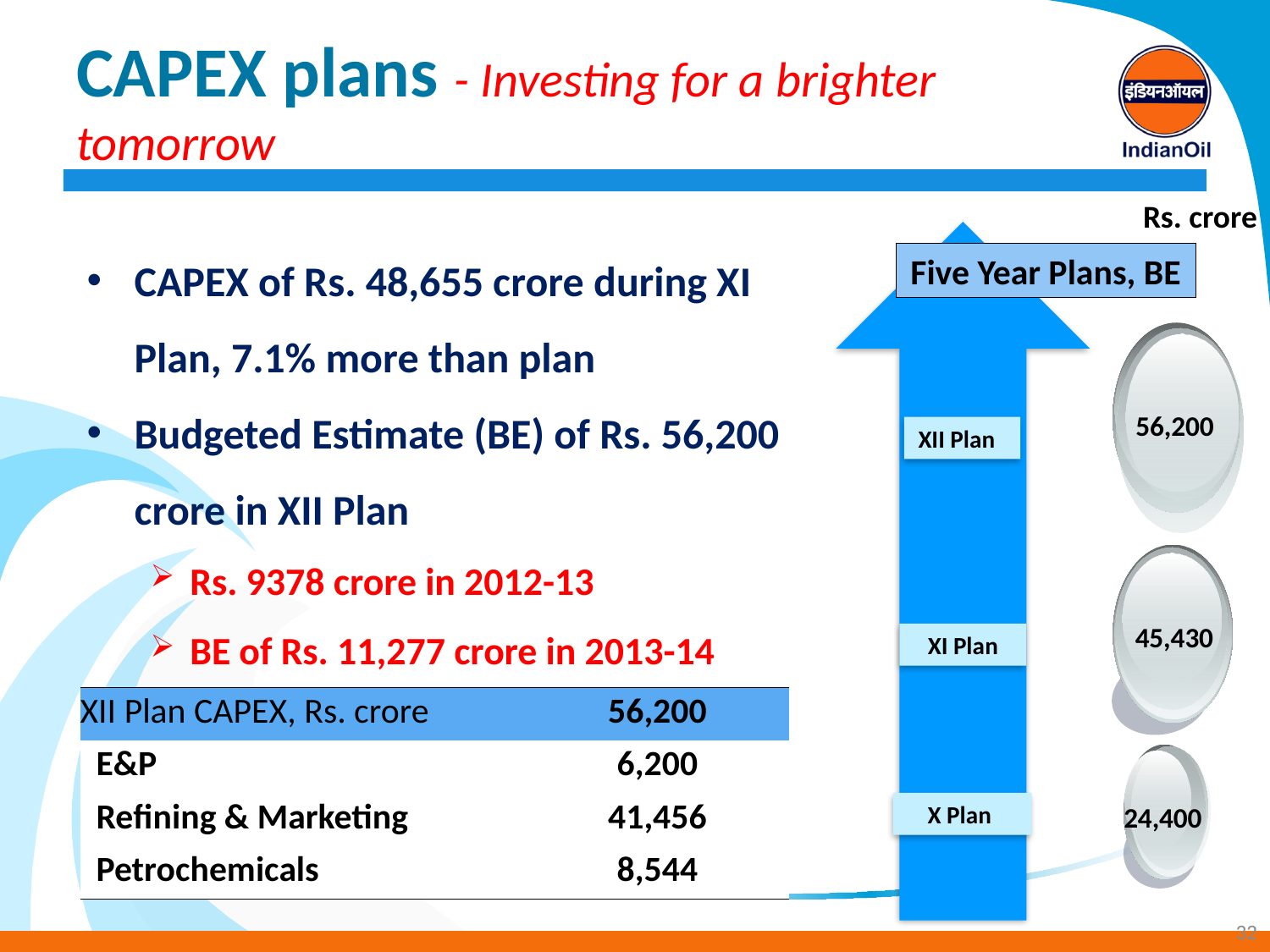

# CAPEX plans - Investing for a brighter tomorrow
Rs. crore

CAPEX of Rs. 48,655 crore during XI Plan, 7.1% more than plan
Budgeted Estimate (BE) of Rs. 56,200 crore in XII Plan
Rs. 9378 crore in 2012-13
BE of Rs. 11,277 crore in 2013-14
Five Year Plans, BE

56,200
XII Plan

45,430
XI Plan

| XII Plan CAPEX, Rs. crore | 56,200 |
| --- | --- |
| E&P | 6,200 |
| Refining & Marketing | 41,456 |
| Petrochemicals | 8,544 |

X Plan
24,400

32